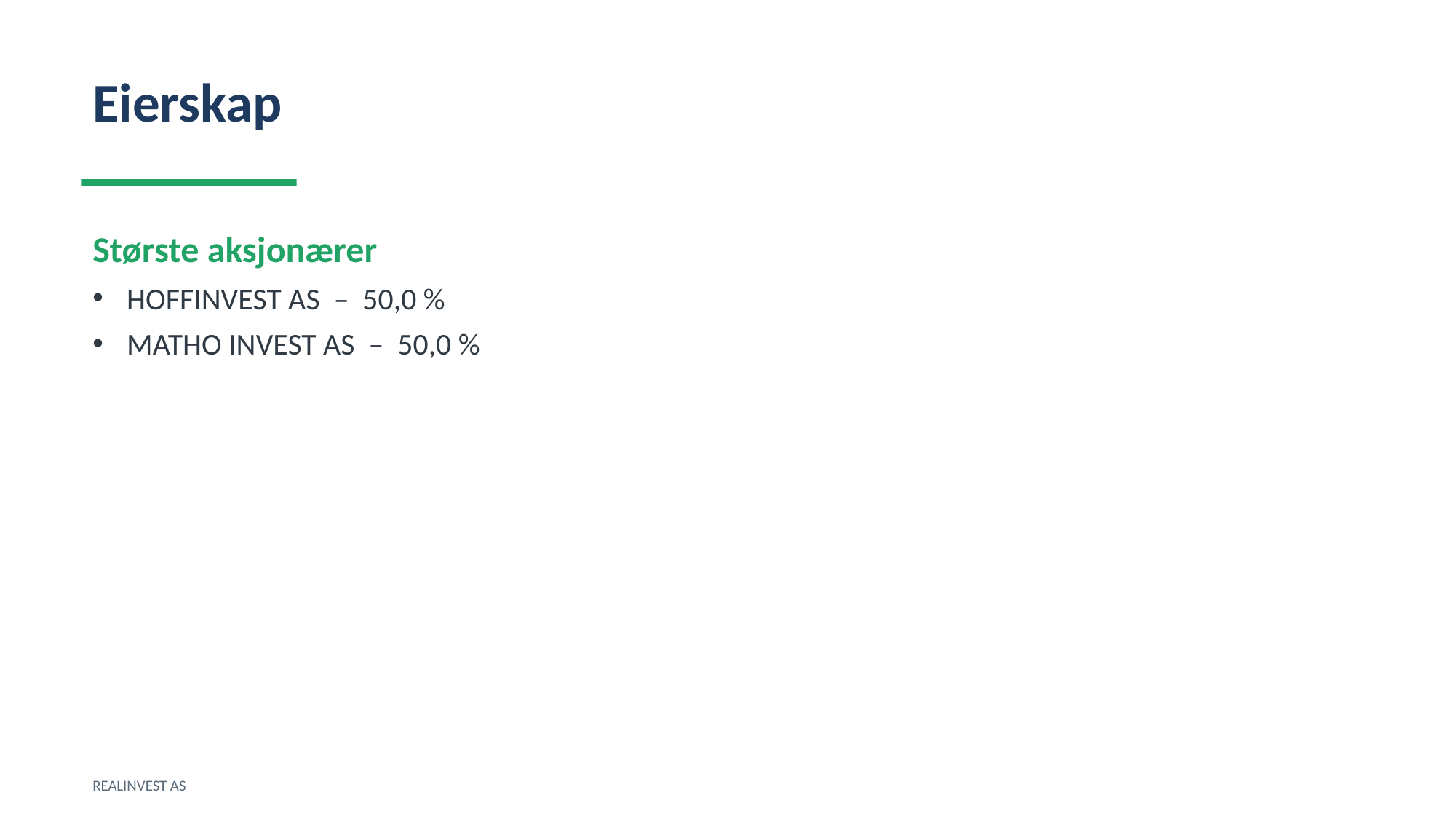

Eierskap

Største aksjonærer
HOFFINVEST AS  –  50,0 %
MATHO INVEST AS  –  50,0 %
REALINVEST AS